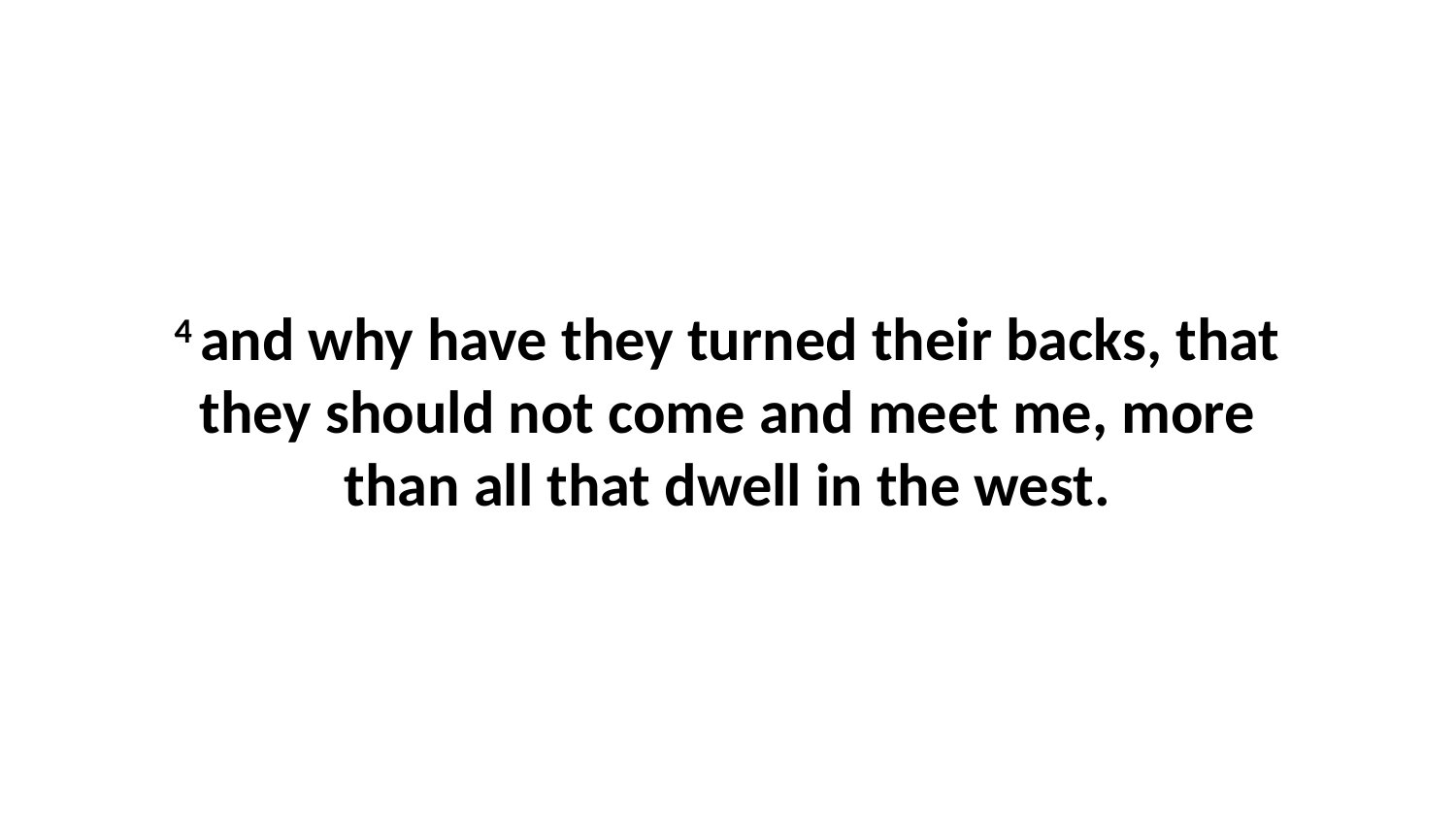

4 and why have they turned their backs, that they should not come and meet me, more than all that dwell in the west.